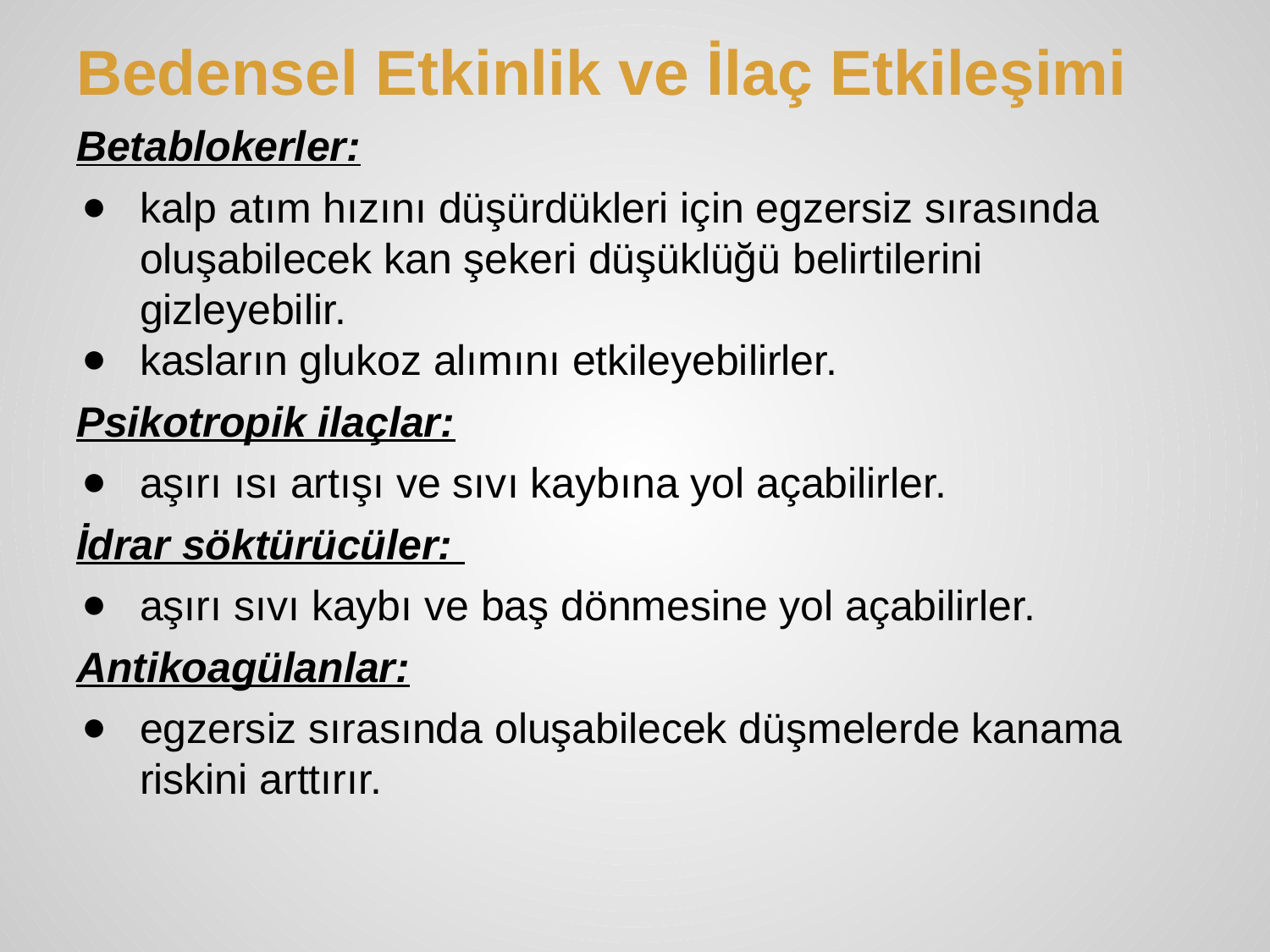

# Bedensel Etkinlik ve İlaç Etkileşimi
Betablokerler:
kalp atım hızını düşürdükleri için egzersiz sırasında oluşabilecek kan şekeri düşüklüğü belirtilerini gizleyebilir.
kasların glukoz alımını etkileyebilirler.
Psikotropik ilaçlar:
aşırı ısı artışı ve sıvı kaybına yol açabilirler.
İdrar söktürücüler:
aşırı sıvı kaybı ve baş dönmesine yol açabilirler.
Antikoagülanlar:
egzersiz sırasında oluşabilecek düşmelerde kanama riskini arttırır.